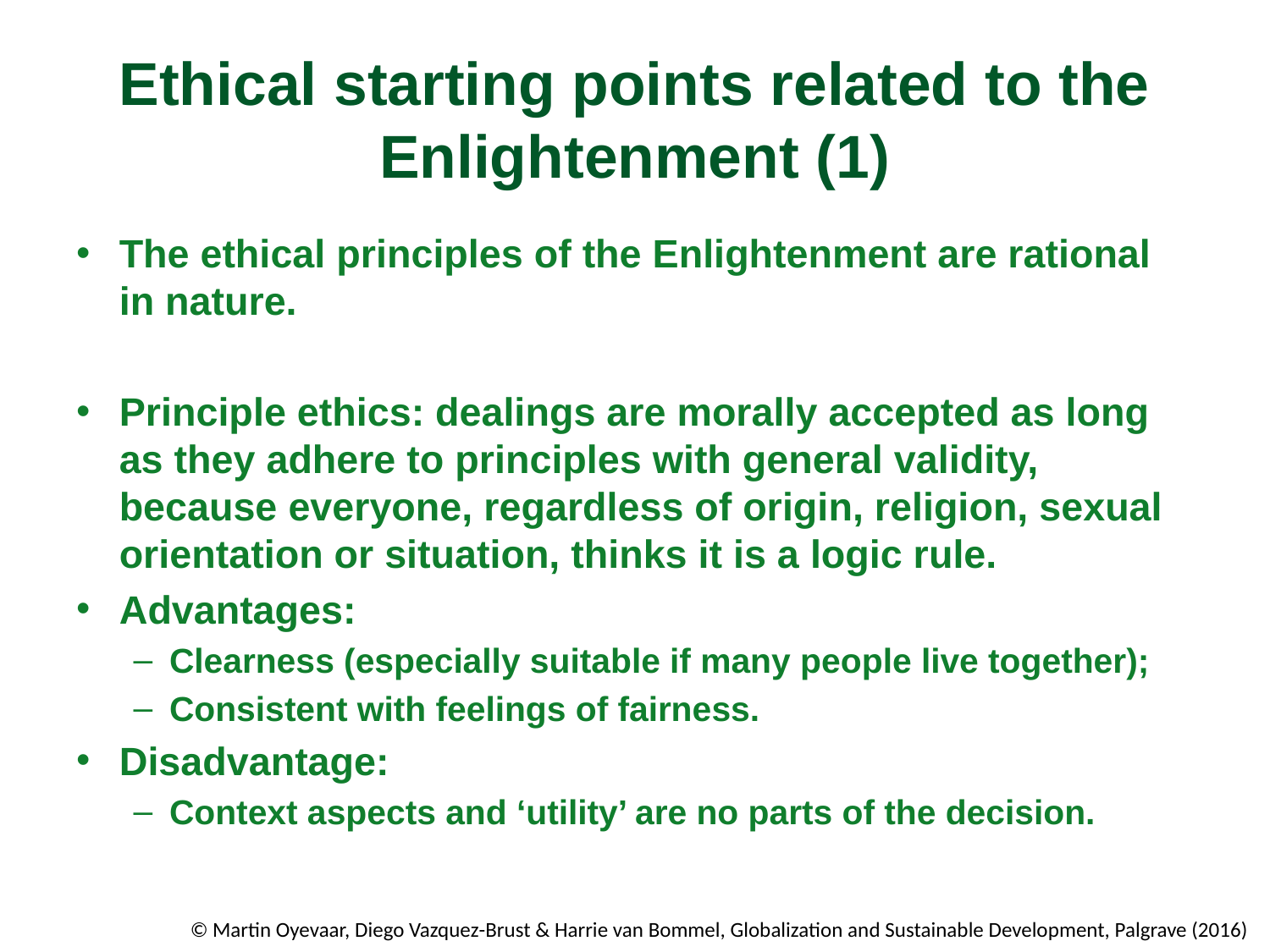

# Ethical starting points related to the Enlightenment (1)
The ethical principles of the Enlightenment are rational in nature.

Principle ethics: dealings are morally accepted as long as they adhere to principles with general validity, because everyone, regardless of origin, religion, sexual orientation or situation, thinks it is a logic rule.
Advantages:
Clearness (especially suitable if many people live together);
Consistent with feelings of fairness.
Disadvantage:
Context aspects and ‘utility’ are no parts of the decision.

© Martin Oyevaar, Diego Vazquez-Brust & Harrie van Bommel, Globalization and Sustainable Development, Palgrave (2016)